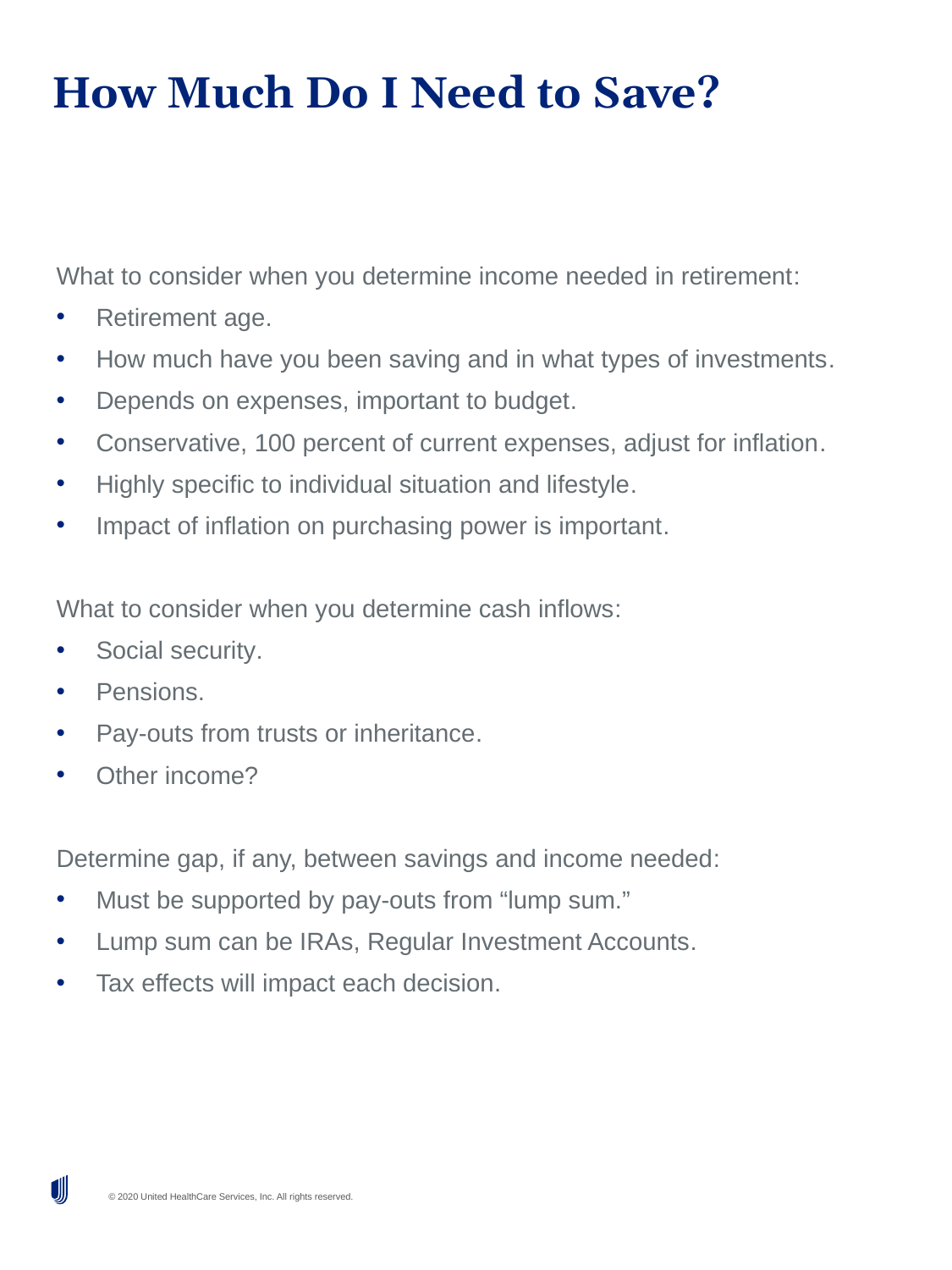

# How Much Do I Need to Save?
What to consider when you determine income needed in retirement:
Retirement age.
How much have you been saving and in what types of investments.
Depends on expenses, important to budget.
Conservative, 100 percent of current expenses, adjust for inflation.
Highly specific to individual situation and lifestyle.
Impact of inflation on purchasing power is important.

What to consider when you determine cash inflows:
Social security.
Pensions.
Pay-outs from trusts or inheritance.
Other income?

Determine gap, if any, between savings and income needed:
Must be supported by pay-outs from “lump sum.”
Lump sum can be IRAs, Regular Investment Accounts.
Tax effects will impact each decision.